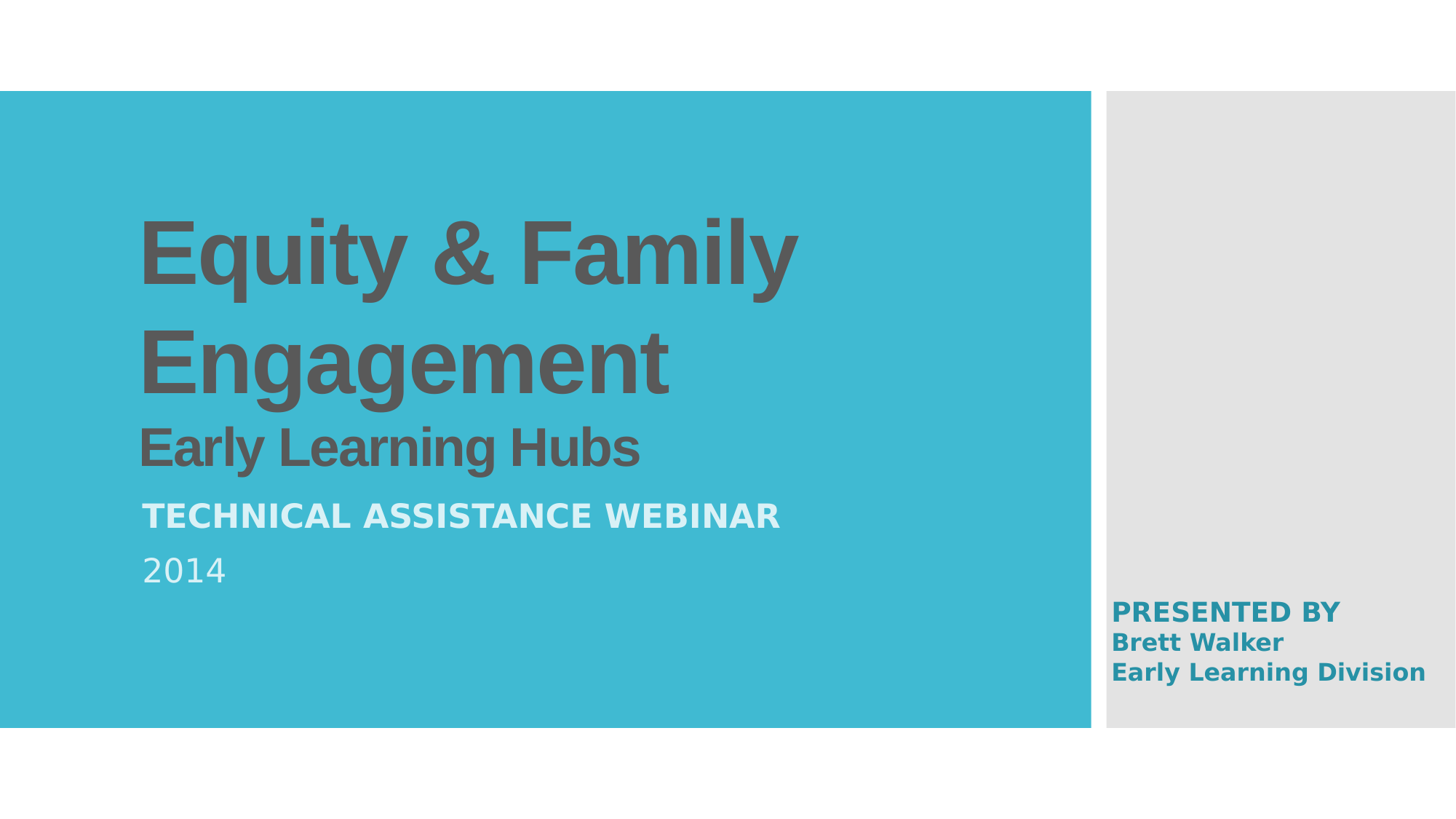

# Equity & Family Engagement Early Learning Hubs
Technical assistance webinar
2014

PRESENTED BY
Brett Walker
Early Learning Division